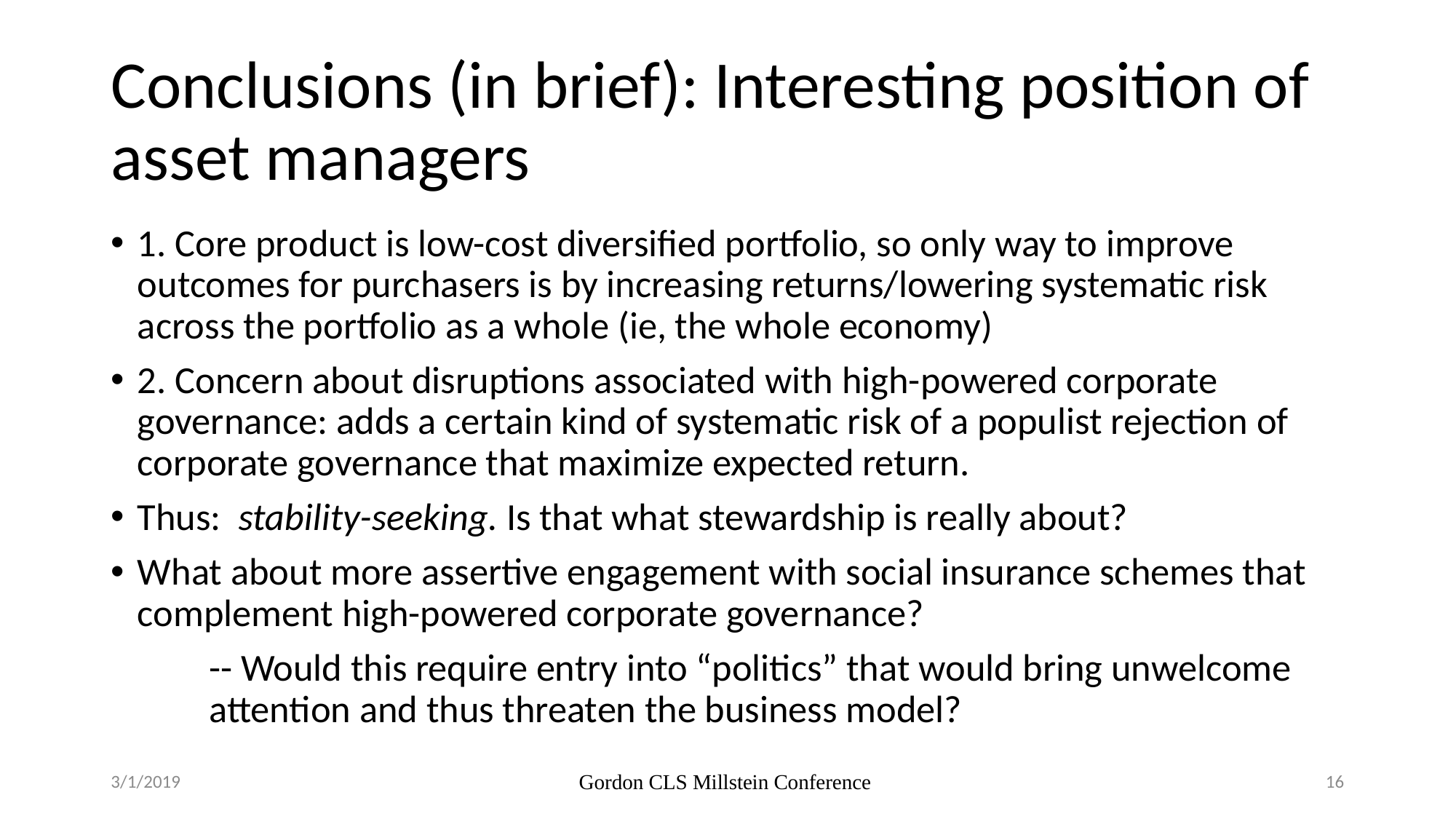

# Conclusions (in brief): Interesting position of asset managers
1. Core product is low-cost diversified portfolio, so only way to improve outcomes for purchasers is by increasing returns/lowering systematic risk across the portfolio as a whole (ie, the whole economy)
2. Concern about disruptions associated with high-powered corporate governance: adds a certain kind of systematic risk of a populist rejection of corporate governance that maximize expected return.
Thus:  stability-seeking. Is that what stewardship is really about?
What about more assertive engagement with social insurance schemes that complement high-powered corporate governance?
	-- Would this require entry into “politics” that would bring unwelcome 	attention and thus threaten the business model?

3/1/2019
Gordon CLS Millstein Conference
16